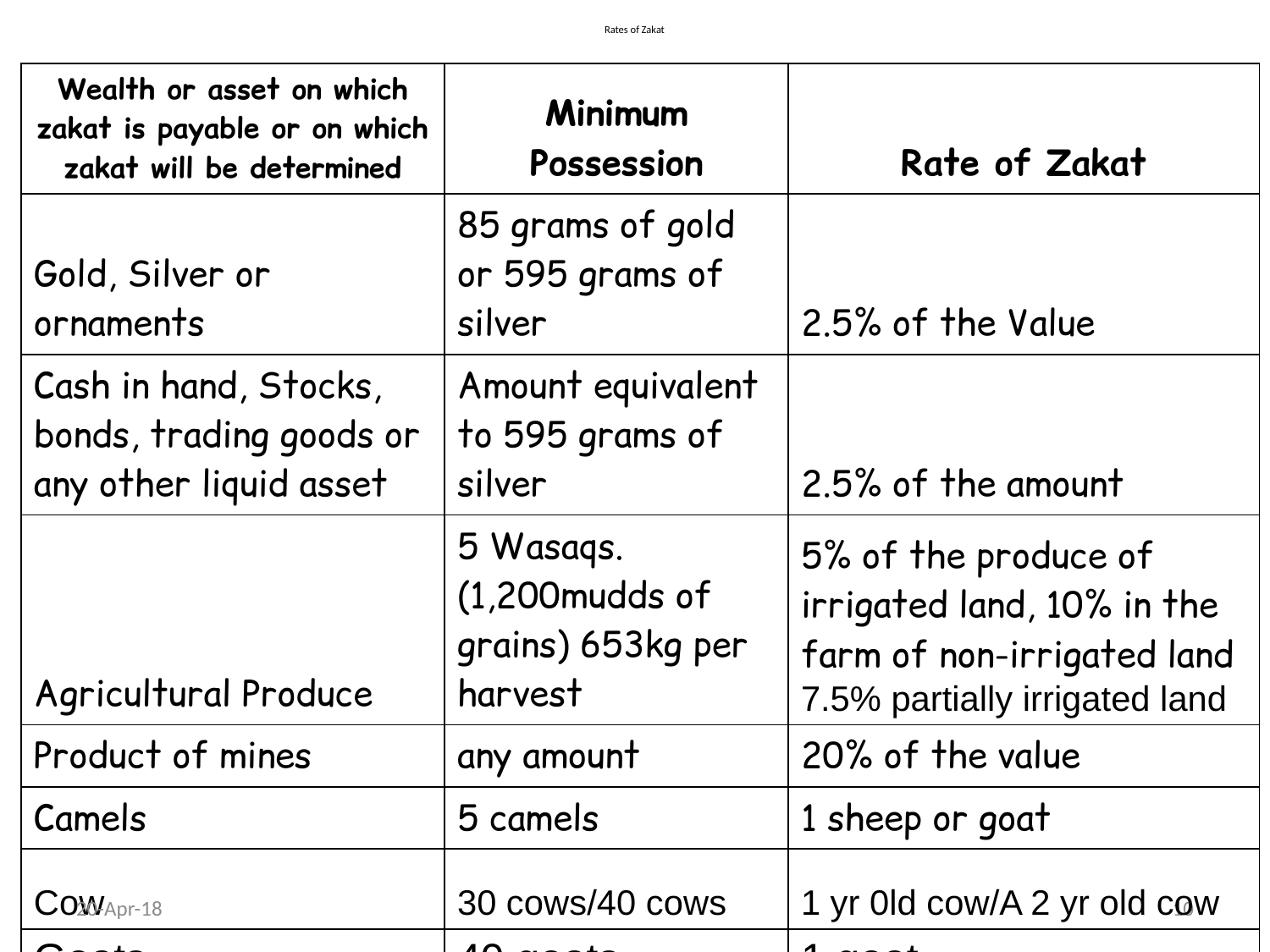

# Rates of Zakat
| Wealth or asset on which zakat is payable or on which zakat will be determined | Minimum Possession | Rate of Zakat |
| --- | --- | --- |
| Gold, Silver or ornaments | 85 grams of gold or 595 grams of silver | 2.5% of the Value |
| Cash in hand, Stocks, bonds, trading goods or any other liquid asset | Amount equivalent to 595 grams of silver | 2.5% of the amount |
| Agricultural Produce | 5 Wasaqs. (1,200mudds of grains) 653kg per harvest | 5% of the produce of irrigated land, 10% in the farm of non-irrigated land 7.5% partially irrigated land |
| Product of mines | any amount | 20% of the value |
| Camels | 5 camels | 1 sheep or goat |
| Cow | 30 cows/40 cows | 1 yr 0ld cow/A 2 yr old cow |
| Goats | 40 goats | 1 goat |
20-Apr-18
10